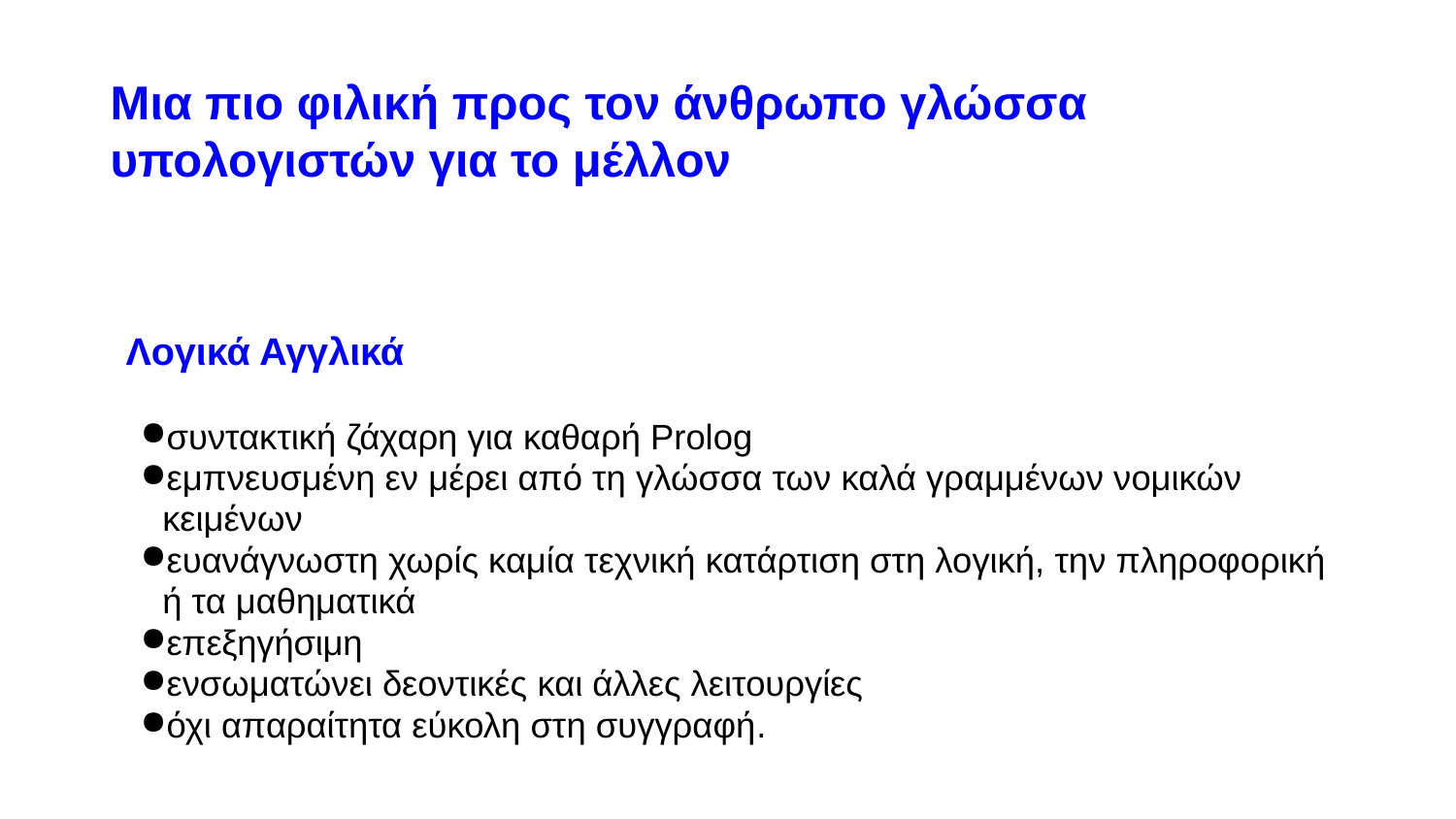

# Μια πιο φιλική προς τον άνθρωπο γλώσσα υπολογιστών για το μέλλον
Λογικά Αγγλικά

συντακτική ζάχαρη για καθαρή Prolog
εμπνευσμένη εν μέρει από τη γλώσσα των καλά γραμμένων νομικών κειμένων
ευανάγνωστη χωρίς καμία τεχνική κατάρτιση στη λογική, την πληροφορική ή τα μαθηματικά
επεξηγήσιμη
ενσωματώνει δεοντικές και άλλες λειτουργίες
όχι απαραίτητα εύκολη στη συγγραφή.